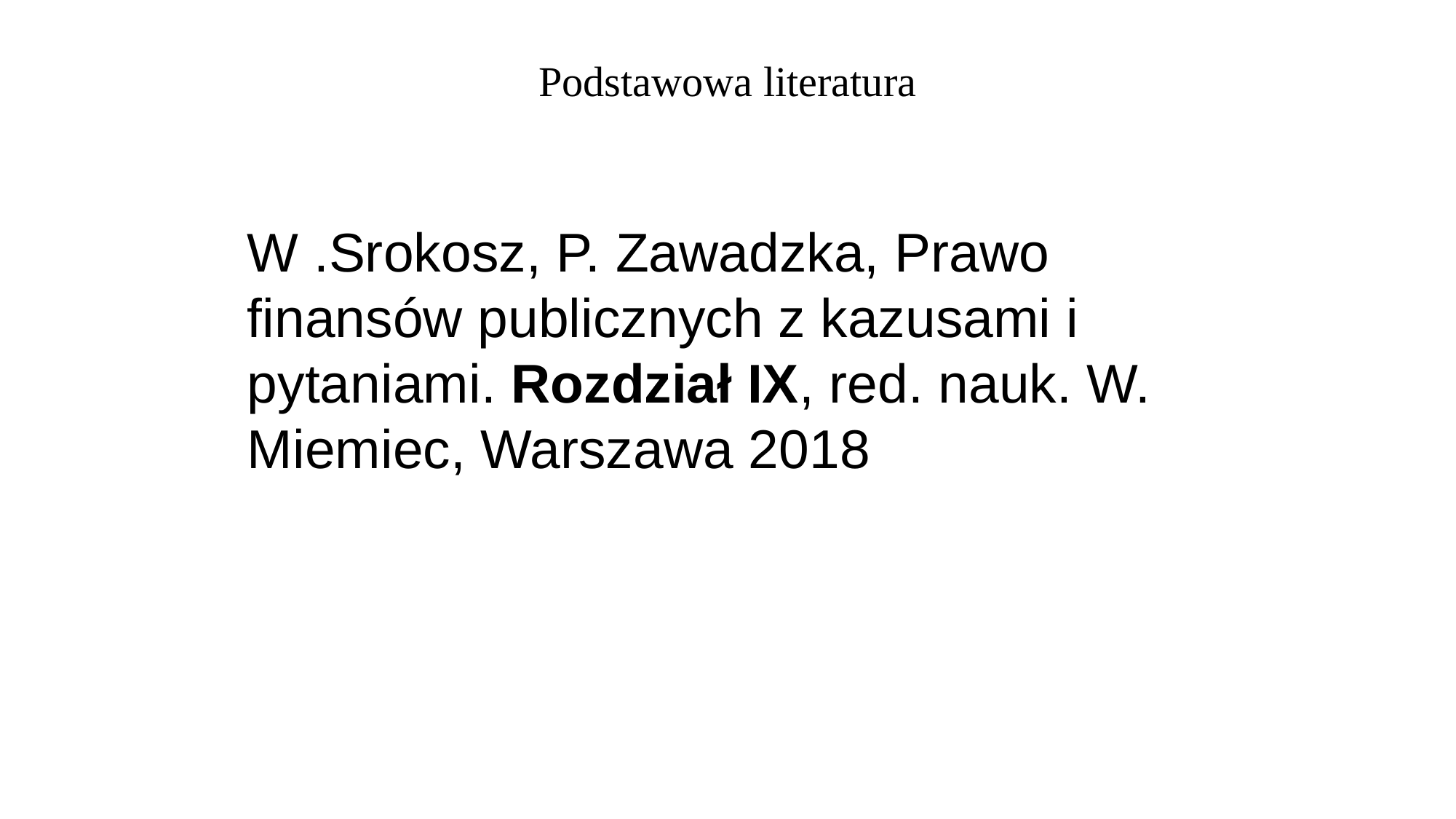

# Podstawowa literatura

W .Srokosz, P. Zawadzka, Prawo finansów publicznych z kazusami i pytaniami. Rozdział IX, red. nauk. W. Miemiec, Warszawa 2018